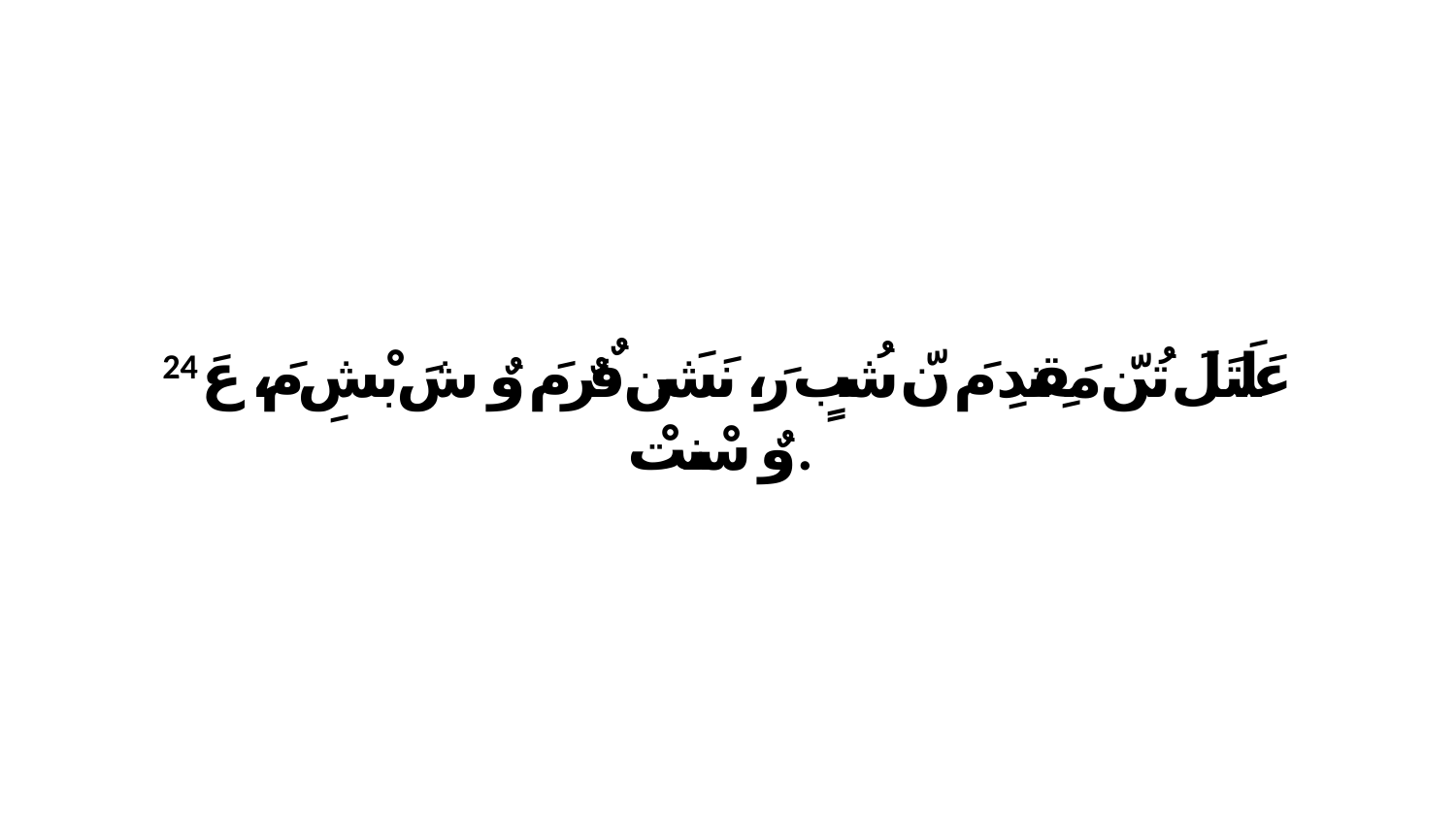

24 عَلَتَلَ تُنّ مَقِندِ مَ نّ شُبٍ رَ، نَشَن فٌرٌ مَ وٌ شَ بْشِ مَ، عَ وٌ سْنتْ.